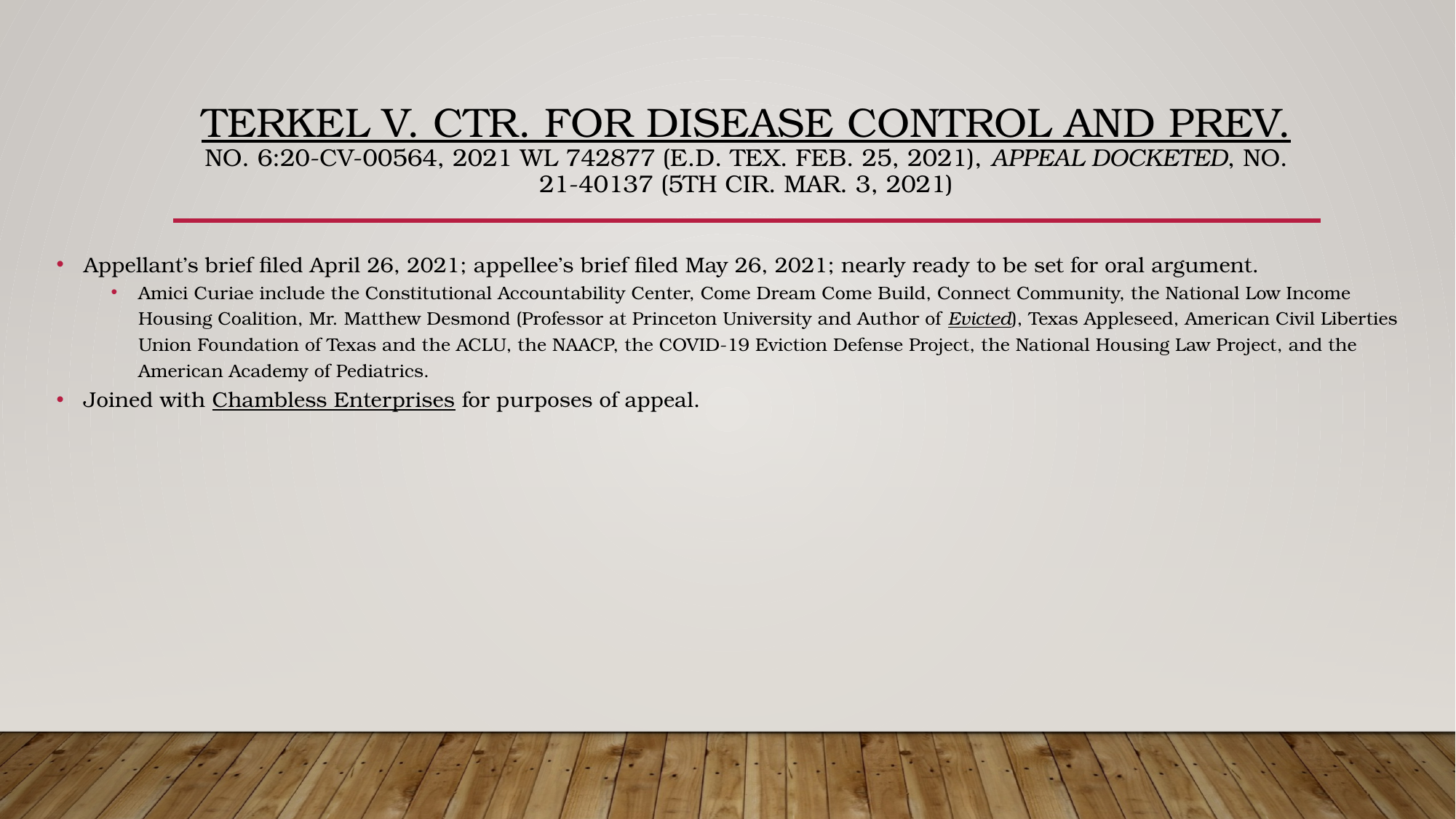

# Terkel v. Ctr. for Disease Control and Prev. No. 6:20-CV-00564, 2021 WL 742877 (E.D. Tex. Feb. 25, 2021), appeal docketed, No. 21-40137 (5th Cir. Mar. 3, 2021)
Appellant’s brief filed April 26, 2021; appellee’s brief filed May 26, 2021; nearly ready to be set for oral argument.
Amici Curiae include the Constitutional Accountability Center, Come Dream Come Build, Connect Community, the National Low Income Housing Coalition, Mr. Matthew Desmond (Professor at Princeton University and Author of Evicted), Texas Appleseed, American Civil Liberties Union Foundation of Texas and the ACLU, the NAACP, the COVID-19 Eviction Defense Project, the National Housing Law Project, and the American Academy of Pediatrics.
Joined with Chambless Enterprises for purposes of appeal.